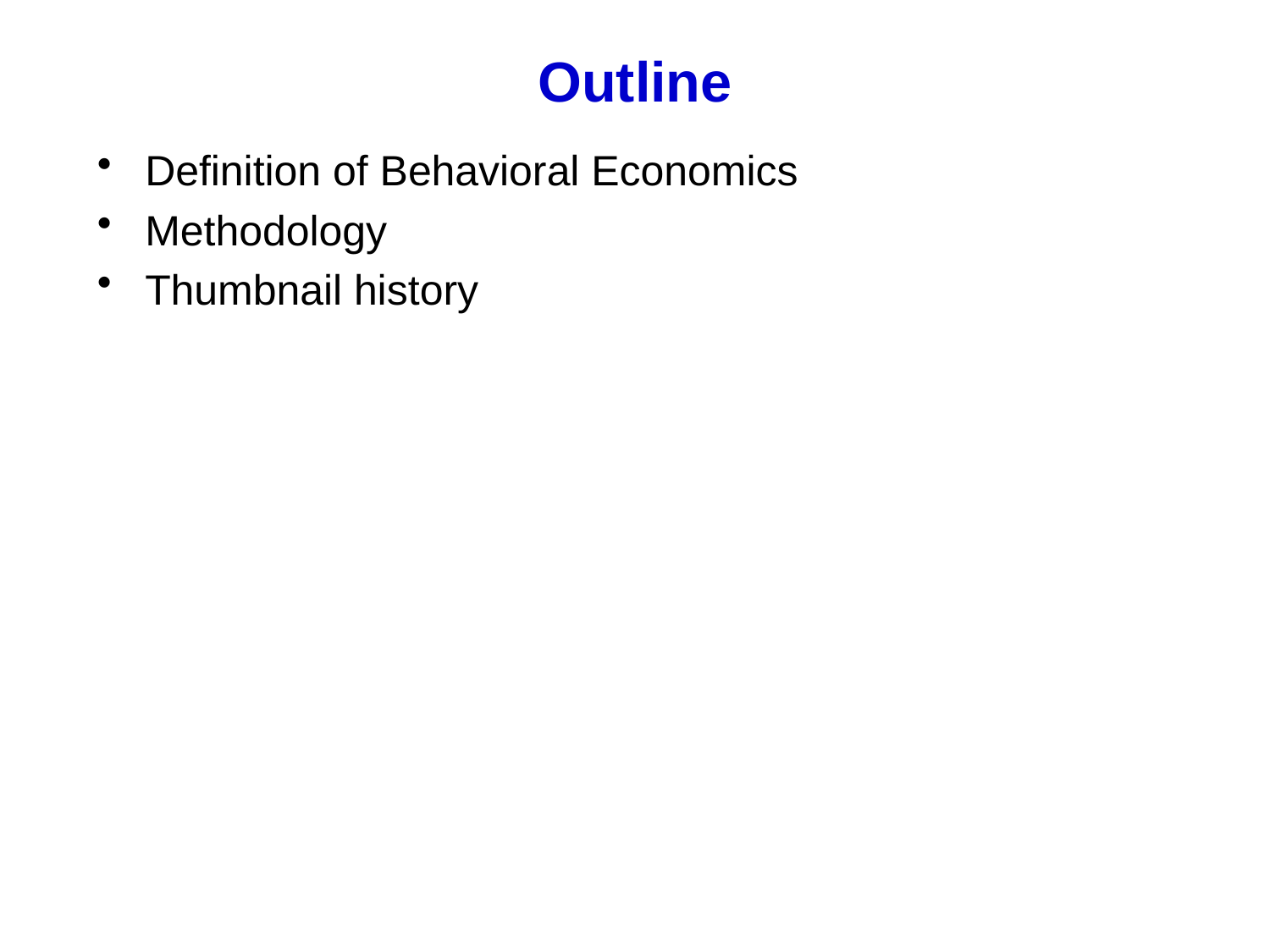

# Outline
Definition of Behavioral Economics
Methodology
Thumbnail history